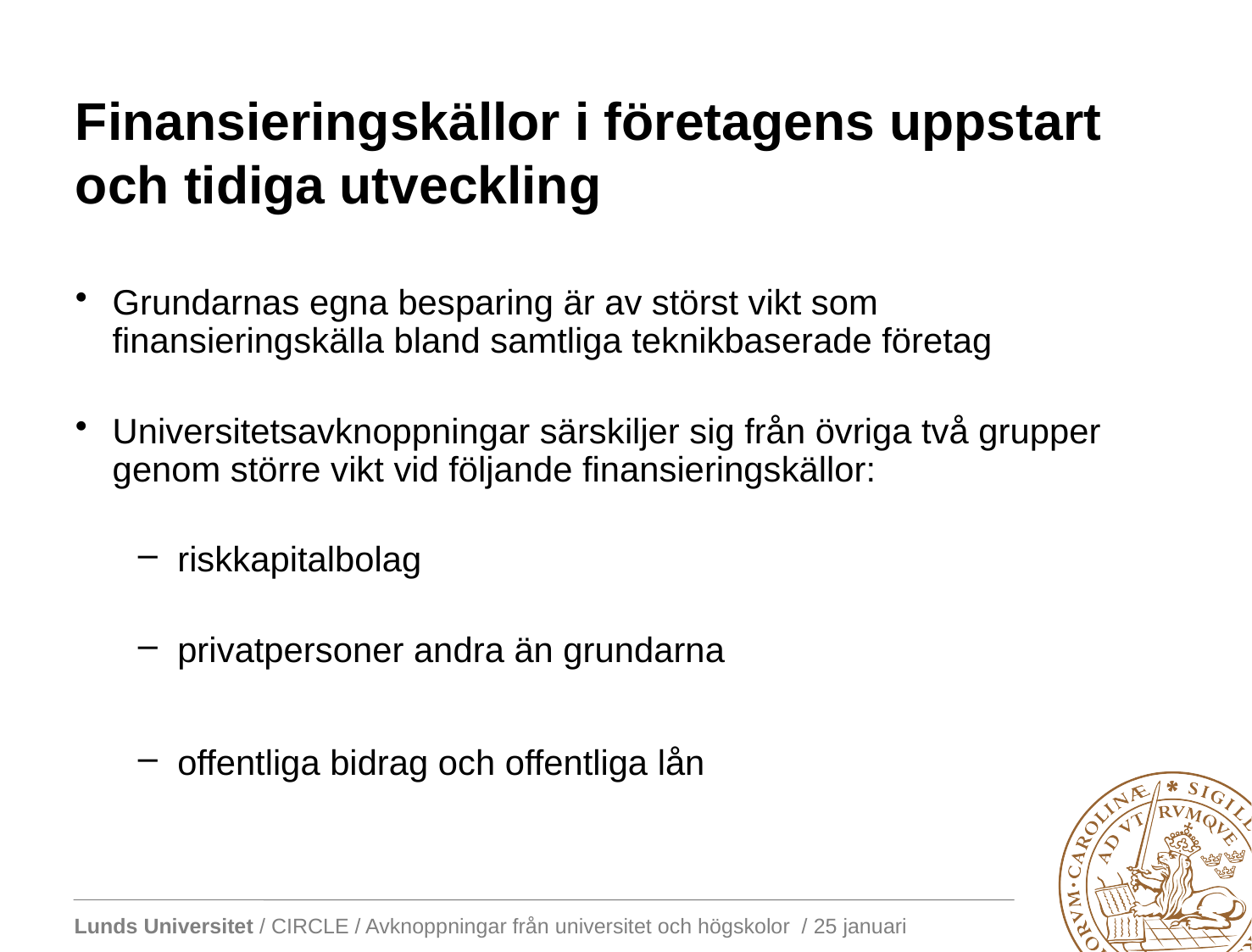

# Finansieringskällor i företagens uppstart och tidiga utveckling
Grundarnas egna besparing är av störst vikt som finansieringskälla bland samtliga teknikbaserade företag

Universitetsavknoppningar särskiljer sig från övriga två grupper genom större vikt vid följande finansieringskällor:

riskkapitalbolag

privatpersoner andra än grundarna

offentliga bidrag och offentliga lån